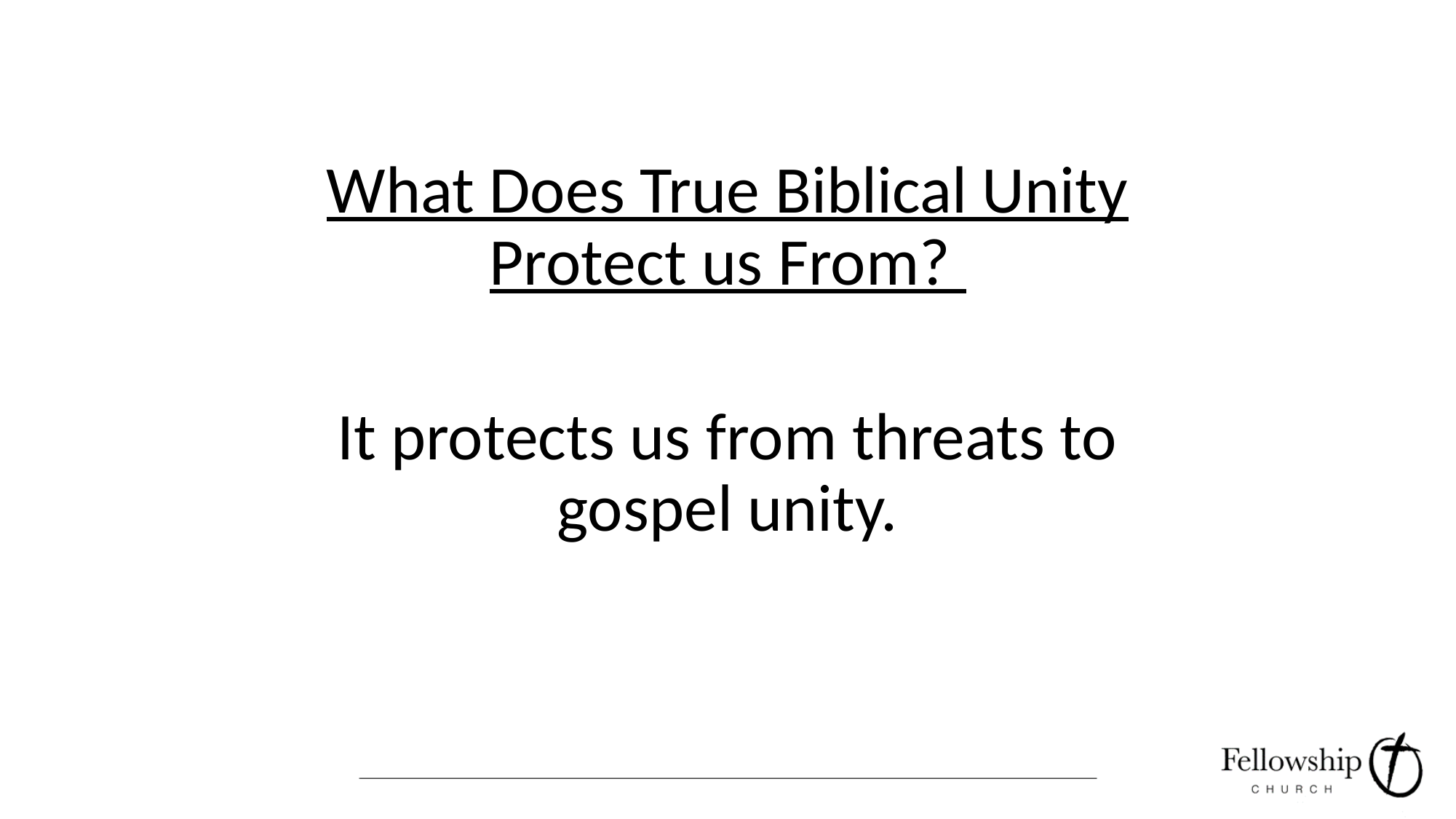

#
What Does True Biblical Unity Protect us From?

It protects us from threats to gospel unity.